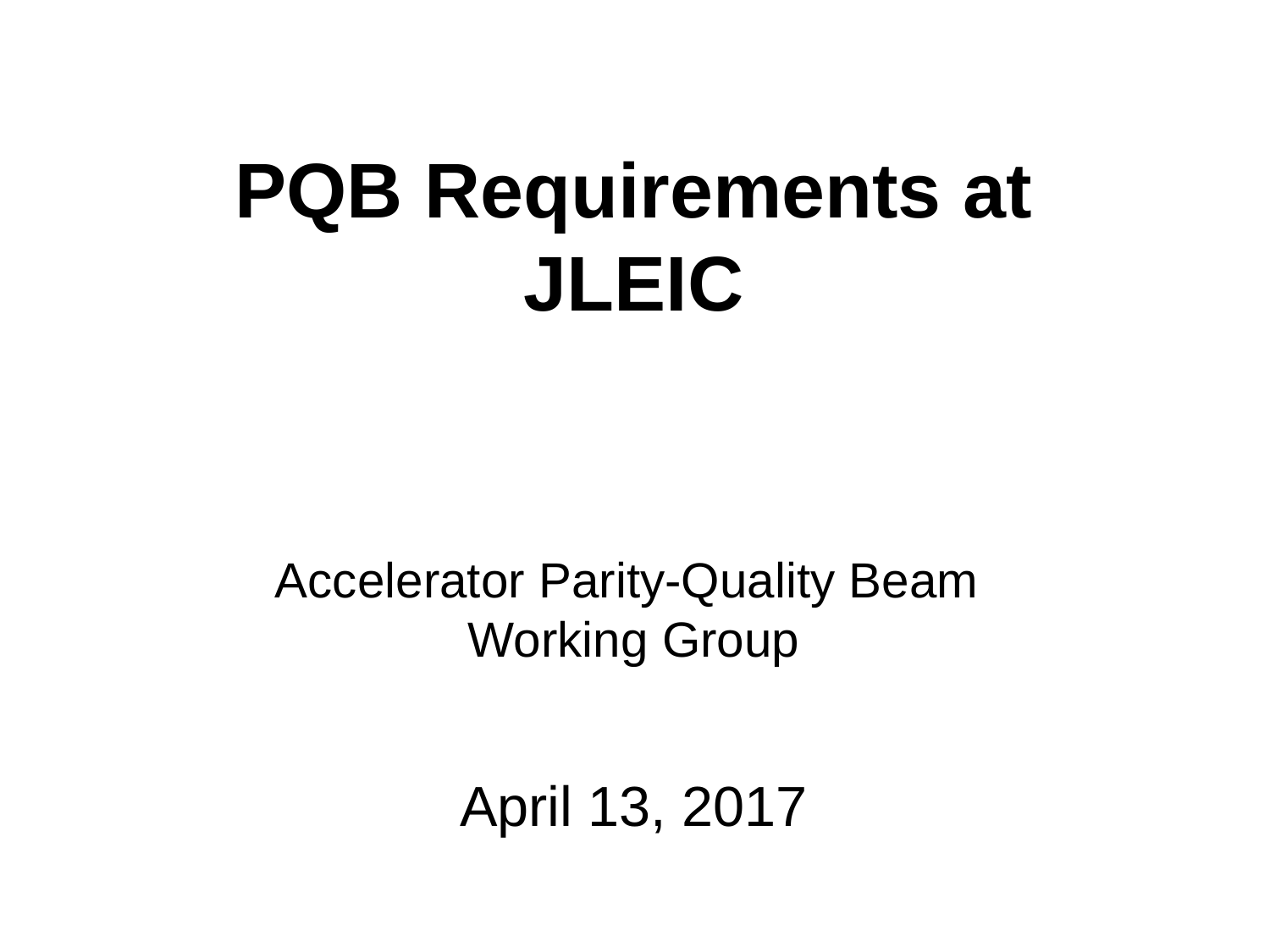

PQB Requirements at JLEIC
Accelerator Parity-Quality Beam
Working Group
April 13, 2017